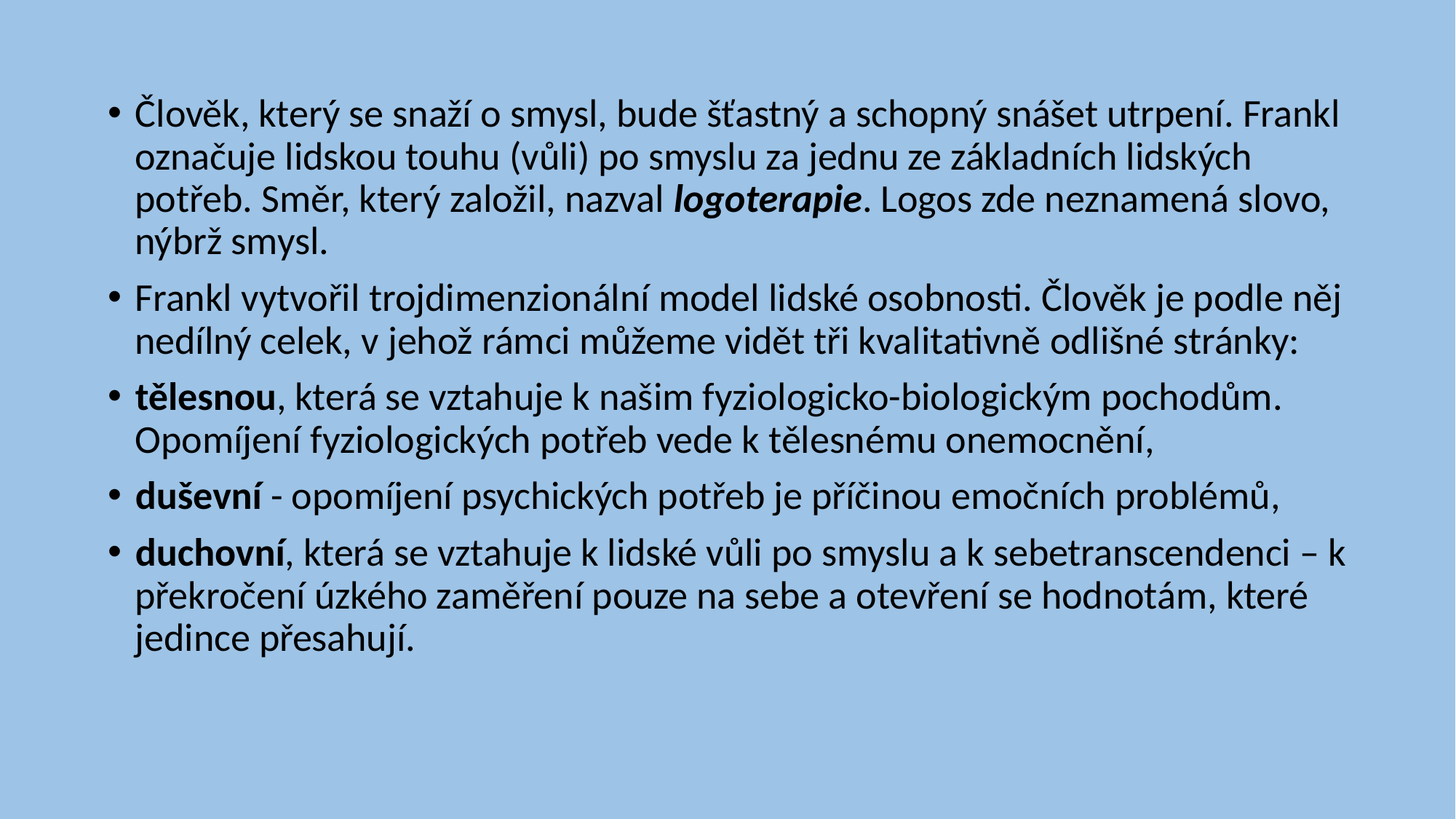

Člověk, který se snaží o smysl, bude šťastný a schopný snášet utrpení. Frankl označuje lidskou touhu (vůli) po smyslu za jednu ze základních lidských potřeb. Směr, který založil, nazval logoterapie. Logos zde neznamená slovo, nýbrž smysl.
Frankl vytvořil trojdimenzionální model lidské osobnosti. Člověk je podle něj nedílný celek, v jehož rámci můžeme vidět tři kvalitativně odlišné stránky:
tělesnou, která se vztahuje k našim fyziologicko-biologickým pochodům. Opomíjení fyziologických potřeb vede k tělesnému onemocnění,
duševní - opomíjení psychických potřeb je příčinou emočních problémů,
duchovní, která se vztahuje k lidské vůli po smyslu a k sebetranscendenci – k překročení úzkého zaměření pouze na sebe a otevření se hodnotám, které jedince přesahují.